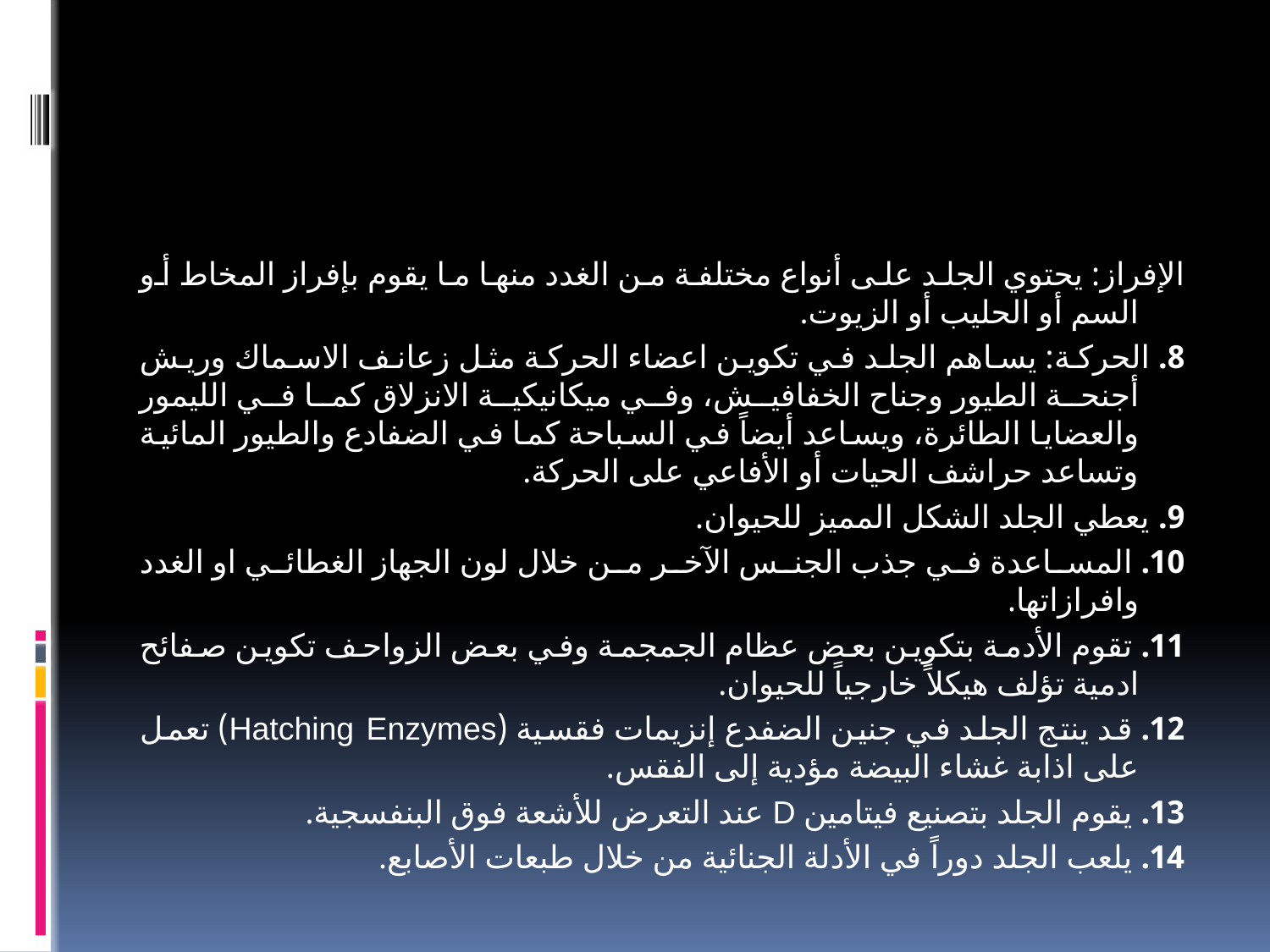

#
الإفراز: يحتوي الجلد على أنواع مختلفة من الغدد منها ما يقوم بإفراز المخاط أو السم أو الحليب أو الزيوت.
8. الحركة: يساهم الجلد في تكوين اعضاء الحركة مثل زعانف الاسماك وريش أجنحة الطيور وجناح الخفافيش، وفي ميكانيكية الانزلاق كما في الليمور والعضايا الطائرة، ويساعد أيضاً في السباحة كما في الضفادع والطيور المائية وتساعد حراشف الحيات أو الأفاعي على الحركة.
9. يعطي الجلد الشكل المميز للحيوان.
10. المساعدة في جذب الجنس الآخر من خلال لون الجهاز الغطائي او الغدد وافرازاتها.
11. تقوم الأدمة بتكوين بعض عظام الجمجمة وفي بعض الزواحف تكوين صفائح ادمية تؤلف هيكلاً خارجياً للحيوان.
12. قد ينتج الجلد في جنين الضفدع إنزيمات فقسية (Hatching Enzymes) تعمل على اذابة غشاء البيضة مؤدية إلى الفقس.
13. يقوم الجلد بتصنيع فيتامين D عند التعرض للأشعة فوق البنفسجية.
14. يلعب الجلد دوراً في الأدلة الجنائية من خلال طبعات الأصابع.